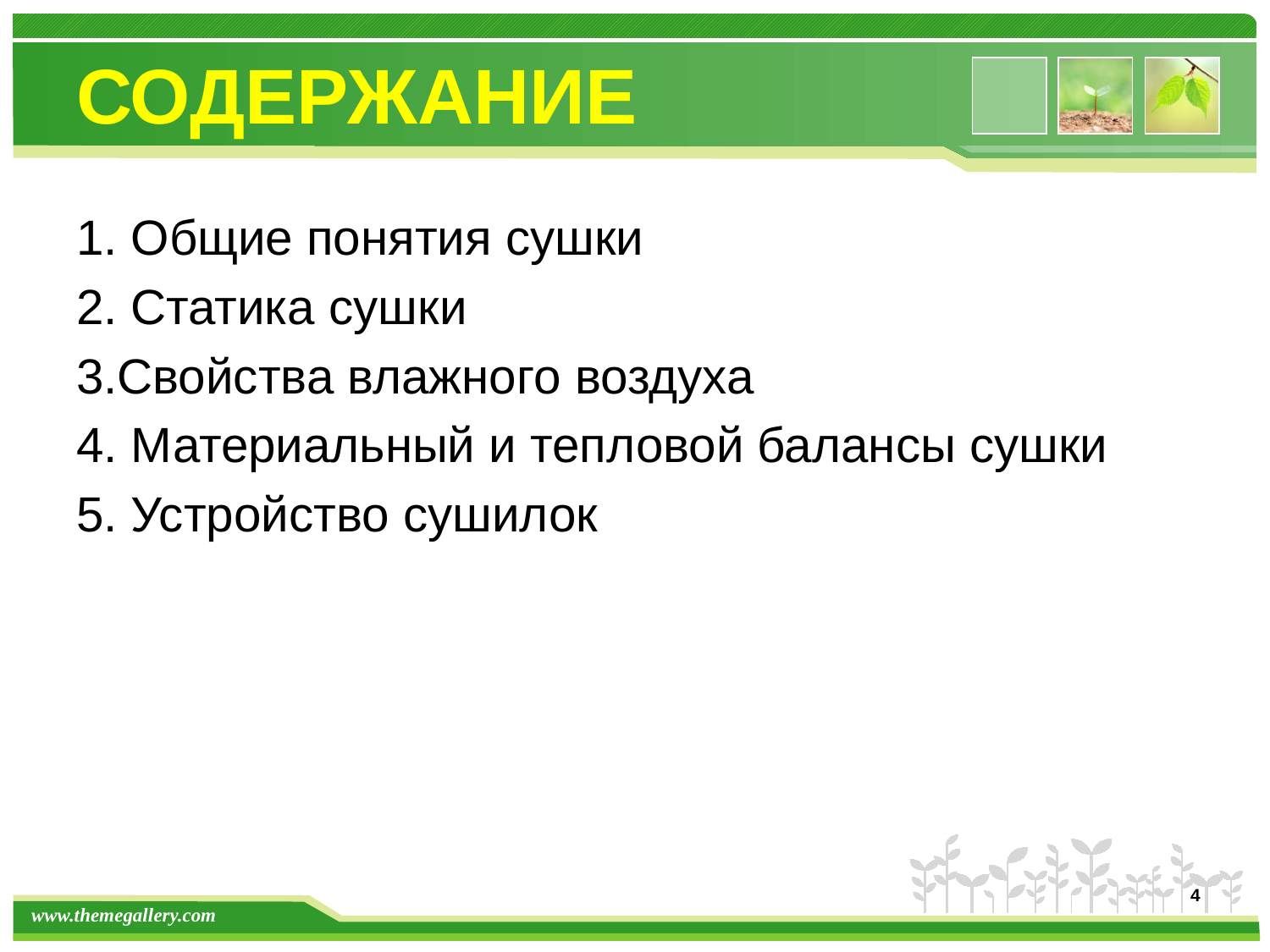

# Содержание
1. Общие понятия сушки
2. Статика сушки
3.Свойства влажного воздуха
4. Материальный и тепловой балансы сушки
5. Устройство сушилок

4